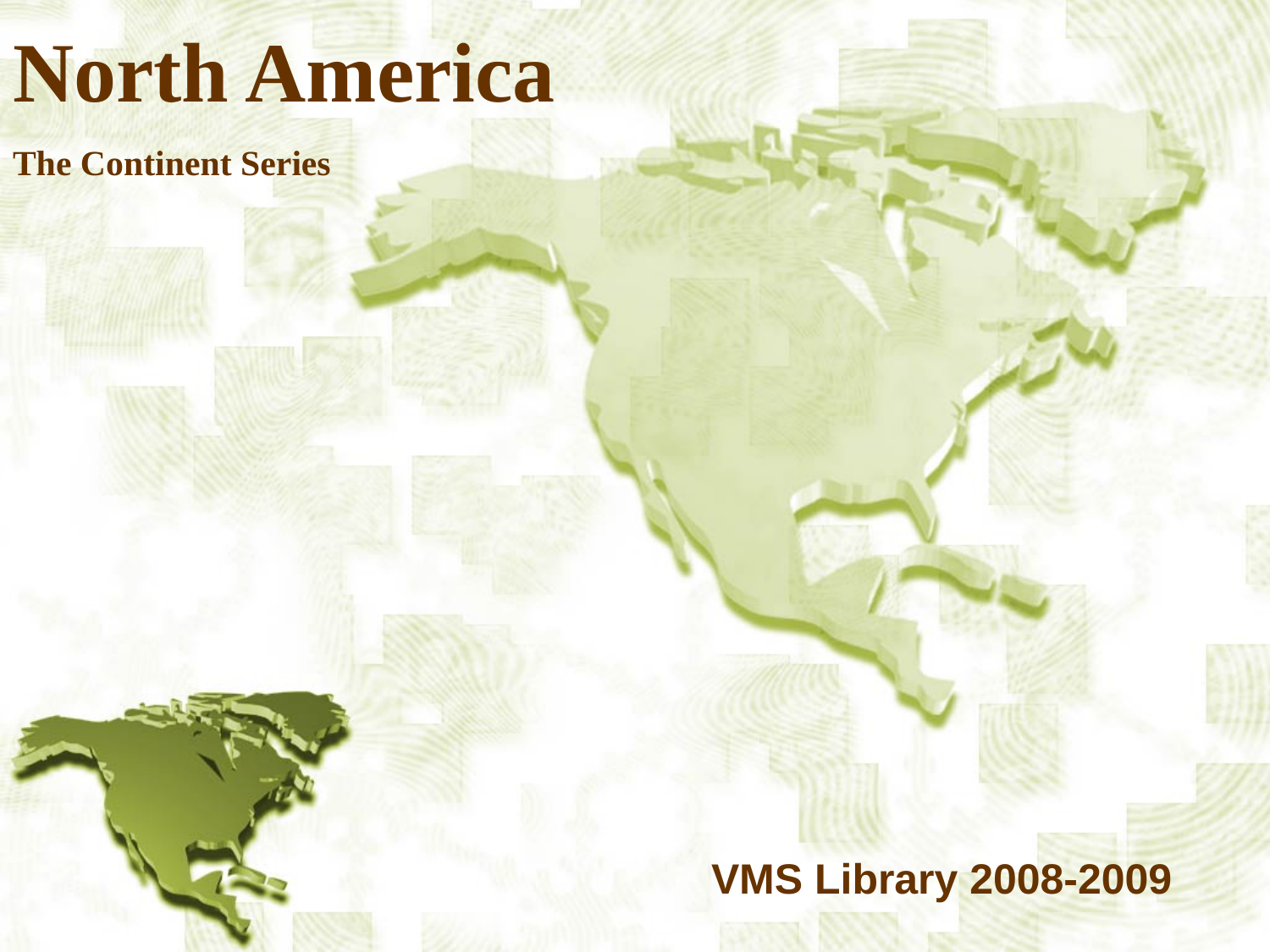

# North America The Continent Series
VMS Library 2008-2009